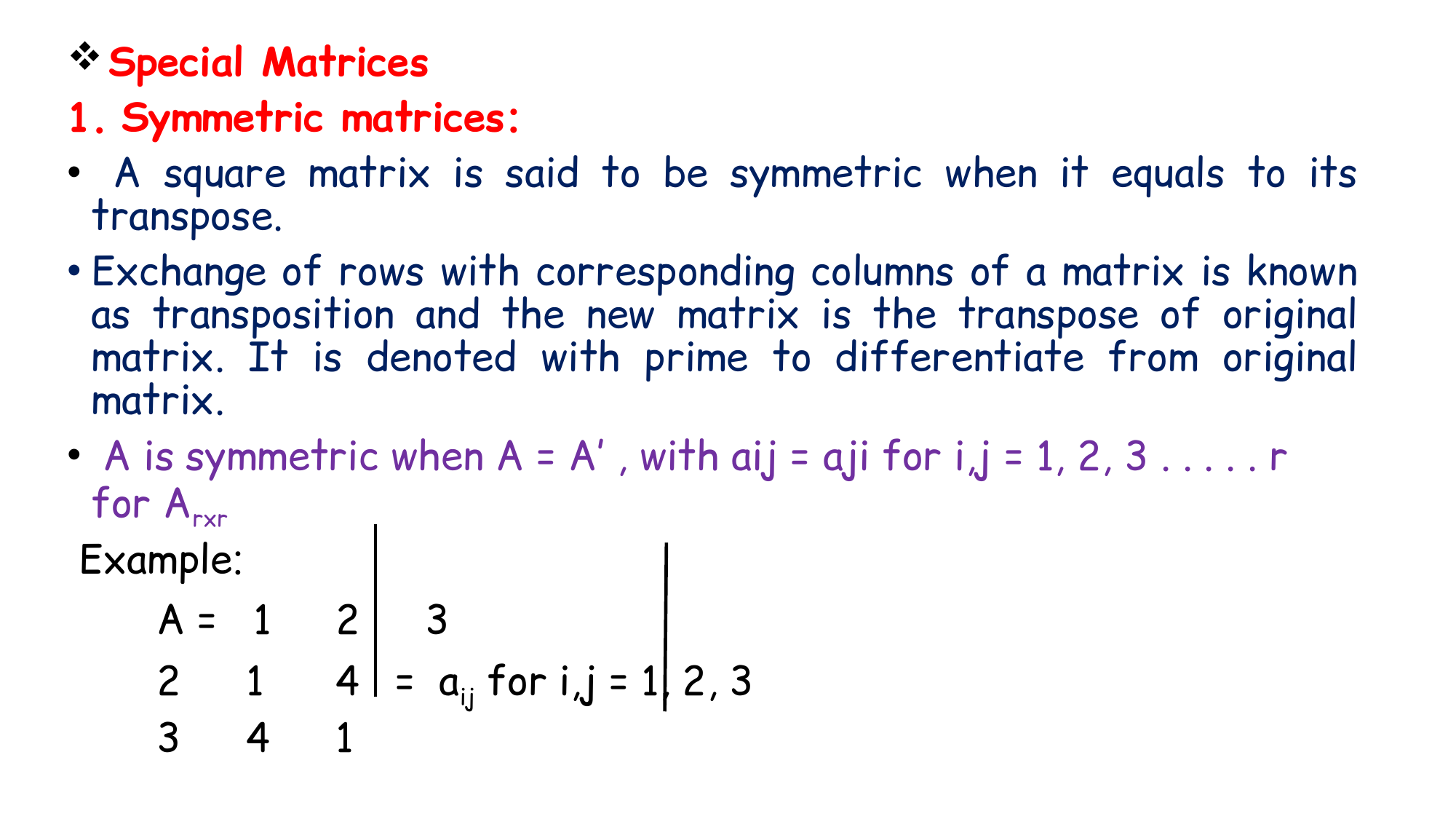

Special Matrices
Symmetric matrices:
 A square matrix is said to be symmetric when it equals to its transpose.
Exchange of rows with corresponding columns of a matrix is known as transposition and the new matrix is the transpose of original matrix. It is denoted with prime to differentiate from original matrix.
 A is symmetric when A = A′ , with aij = aji for i,j = 1, 2, 3 . . . . . r for Arxr
 Example:
  		A =   1	2	3
 			2	1	4   =  aij for i,j = 1, 2, 3
 			3	4	1